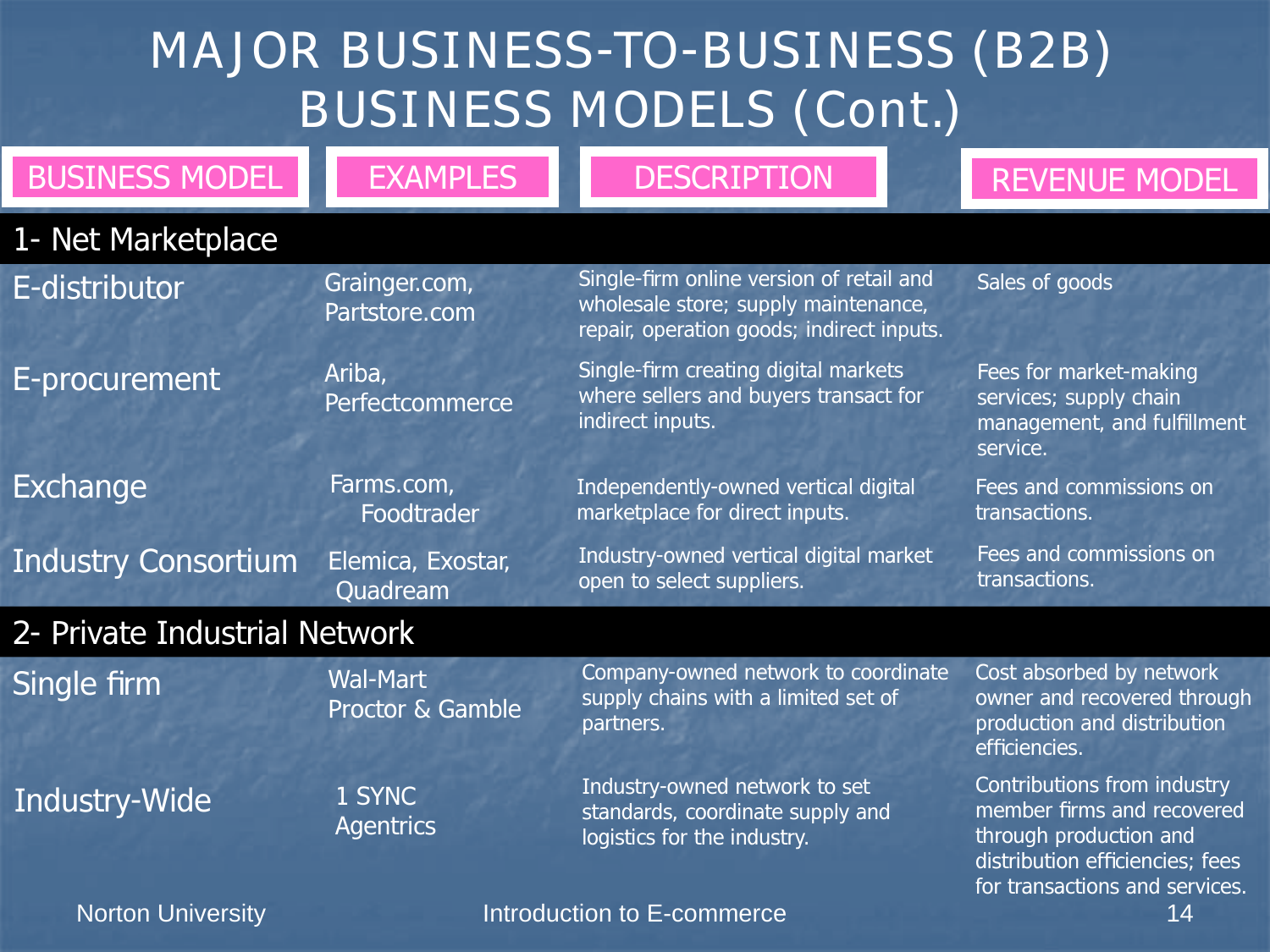

MAJOR BUSINESS-TO-BUSINESS (B2B) BUSINESS MODELS (Cont.)
BUSINESS MODEL
EXAMPLES
DESCRIPTION
REVENUE MODEL
1- Net Marketplace
Single-firm online version of retail and wholesale store; supply maintenance, repair, operation goods; indirect inputs.
E-distributor
Grainger.com,     Partstore.com
Sales of goods
Ariba,           Perfectcommerce
Single-firm creating digital markets where sellers and buyers transact for indirect inputs.
E-procurement
Fees for market-making services; supply chain management, and fulfillment service.
Exchange
Farms.com,            Foodtrader
Independently-owned vertical digital marketplace for direct inputs.
Fees and commissions on transactions.
Industry Consortium
Fees and commissions on transactions.
Industry-owned vertical digital market open to select suppliers.
Elemica, Exostar,     Quadream
2- Private Industrial Network
Company-owned network to coordinate supply chains with a limited set of partners.
Cost absorbed by network owner and recovered through production and distribution efficiencies.
Single firm
Wal-Mart             Proctor & Gamble
Contributions from industry member firms and recovered through production and distribution efficiencies; fees for transactions and services.
Industry-owned network to set standards, coordinate supply and logistics for the industry.
Industry-Wide
1 SYNC             Agentrics
Norton University
Introduction to E-commerce
14